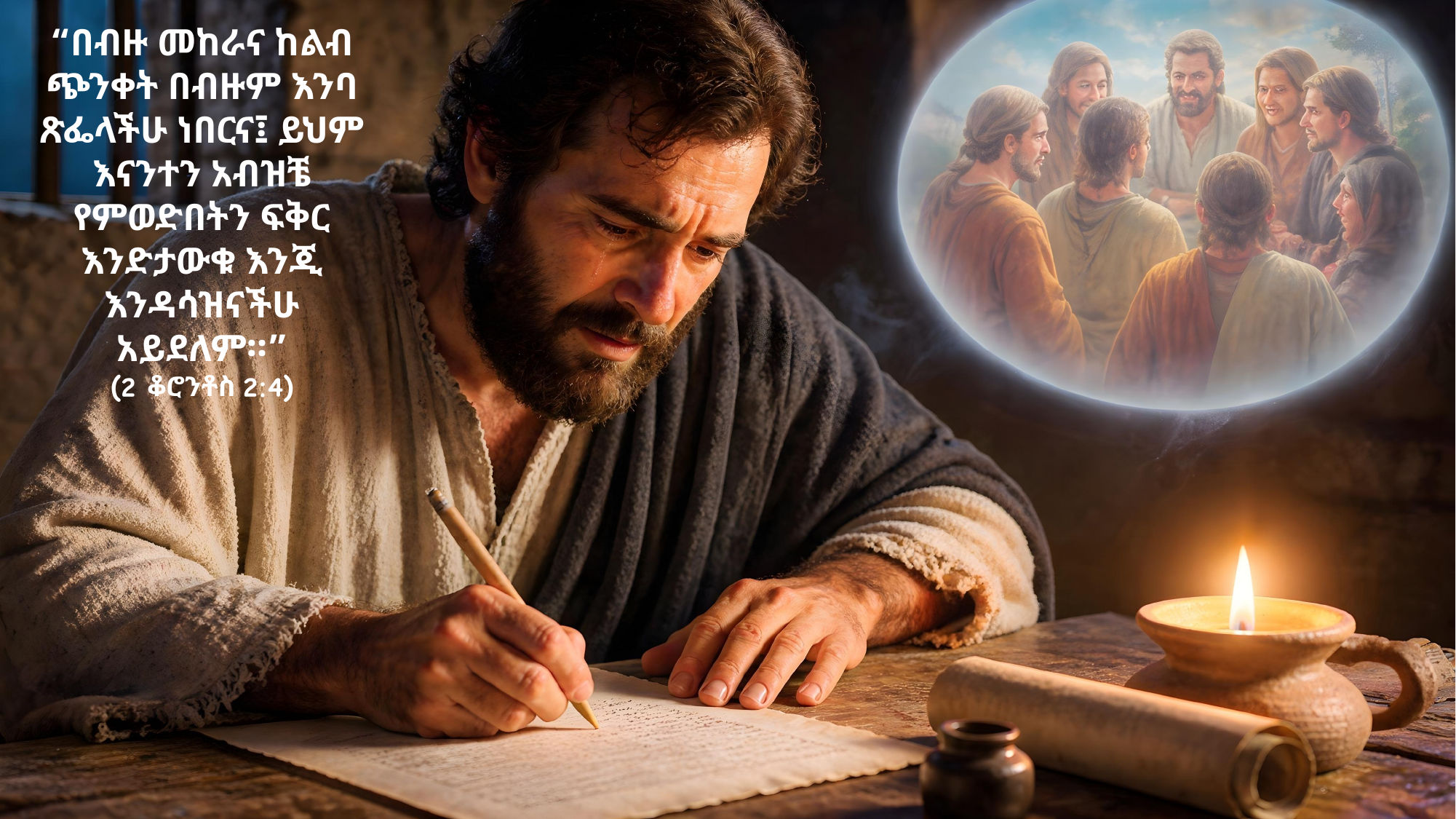

“በብዙ መከራና ከልብ ጭንቀት በብዙም እንባ ጽፌላችሁ ነበርና፤ ይህም እናንተን አብዝቼ የምወድበትን ፍቅር እንድታውቁ እንጂ እንዳሳዝናችሁ አይደለም።”
(2 ቆሮንቶስ 2:4)